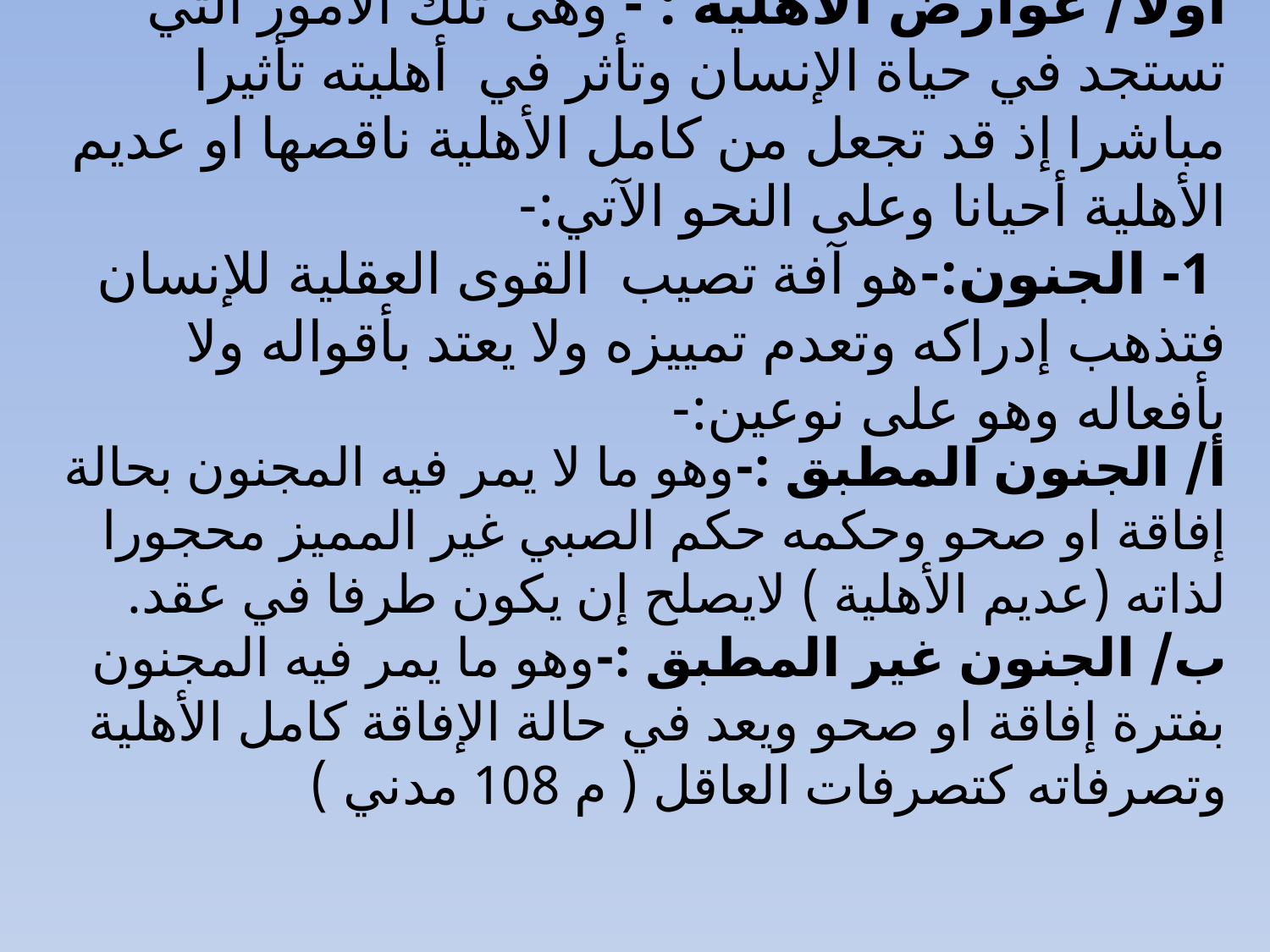

# أولا/ عوارض الأهلية : - وهى تلك الأمور التي تستجد في حياة الإنسان وتأثر في  أهليته تأثيرا مباشرا إذ قد تجعل من كامل الأهلية ناقصها او عديم الأهلية أحيانا وعلى النحو الآتي:- 1- الجنون:-هو آفة تصيب  القوى العقلية للإنسان فتذهب إدراكه وتعدم تمييزه ولا يعتد بأقواله ولا بأفعاله وهو على نوعين:-
أ/ الجنون المطبق :-وهو ما لا يمر فيه المجنون بحالة إفاقة او صحو وحكمه حكم الصبي غير المميز محجورا لذاته (عديم الأهلية ) لايصلح إن يكون طرفا في عقد.
ب/ الجنون غير المطبق :-وهو ما يمر فيه المجنون بفترة إفاقة او صحو ويعد في حالة الإفاقة كامل الأهلية وتصرفاته كتصرفات العاقل ( م 108 مدني )